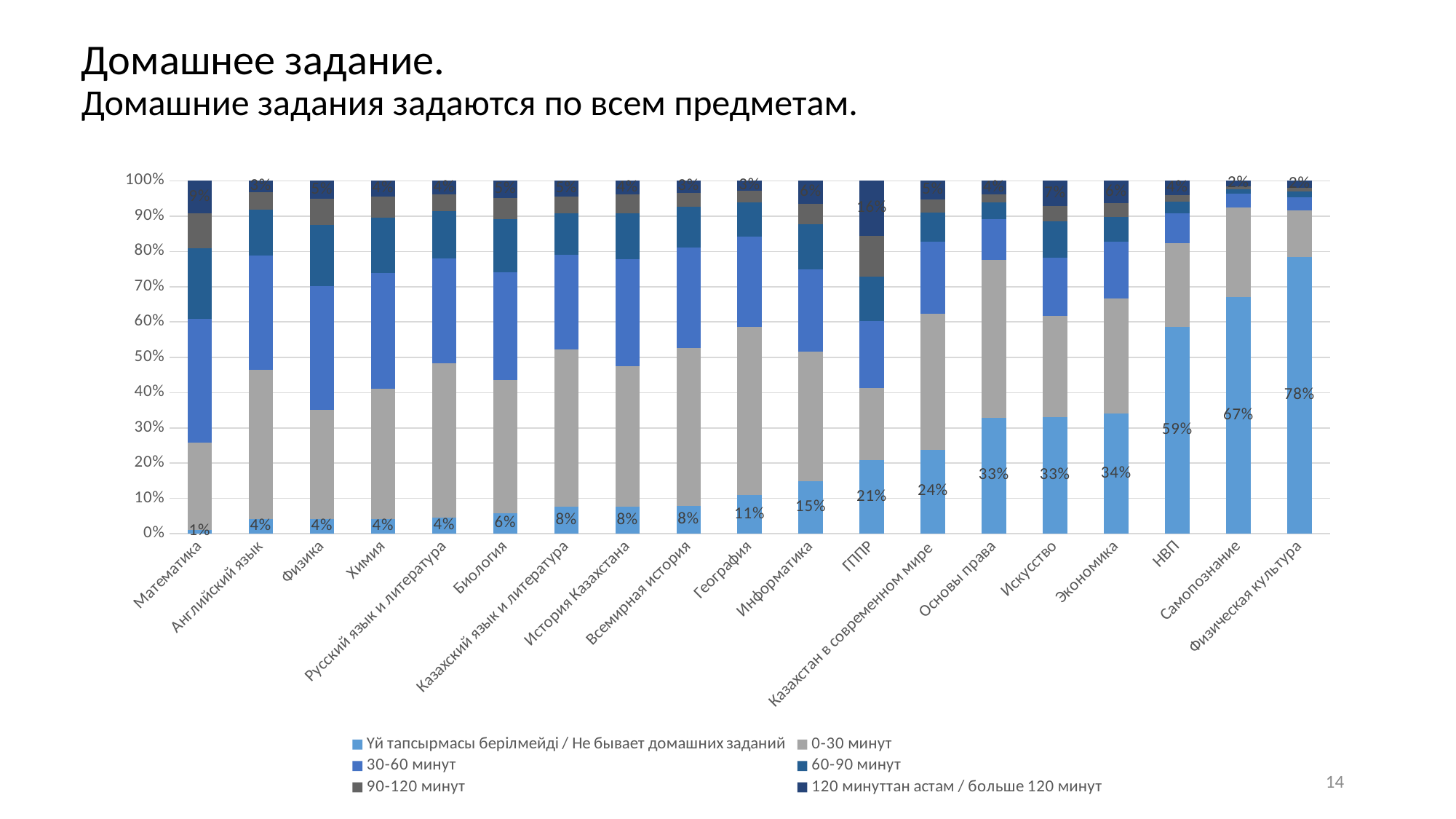

# Домашнее задание. Домашние задания задаются по всем предметам.

### Chart

| Category | Үй тапсырмасы берілмейді / Не бывает домашних заданий | 0-30 минут | 30-60 минут | 60-90 минут | 90-120 минут | 120 минуттан астам / больше 120 минут |
|---|---|---|---|---|---|---|
| Математика | 0.011679032701291564 | 0.24580928826600715 | 0.35133278373179444 | 0.19978015938444627 | 0.09865347622973344 | 0.09274525968672712 |
| Английский язык | 0.04111661166116612 | 0.4235423542354235 | 0.3243949394939494 | 0.12967546754675469 | 0.048542354235423545 | 0.03272827282728273 |
| Физика | 0.04151943462897526 | 0.31036513545347466 | 0.3498233215547703 | 0.17285041224970554 | 0.07449941107184924 | 0.05094228504122497 |
| Химия | 0.0423467137185708 | 0.36950448463461255 | 0.32701073371563005 | 0.15762387884134685 | 0.05940302896632848 | 0.044111160123511246 |
| Русский язык и литература | 0.04482855536818437 | 0.4378864530635188 | 0.29651489600899383 | 0.1356098931984261 | 0.046795952782462055 | 0.03836424957841484 |
| Биология | 0.05725018782870023 | 0.3788129226145755 | 0.30503380916604056 | 0.15131480090157776 | 0.059353869271224644 | 0.048234410217881295 |
| Казахский язык и литература | 0.07592252226777887 | 0.44719355294782975 | 0.2663650501908667 | 0.1184787219001838 | 0.046514915877279794 | 0.045525236816061077 |
| История Казахстана | 0.07692307692307693 | 0.398227287116176 | 0.3018360240582463 | 0.1305792972459639 | 0.05318138651471985 | 0.03925292814181703 |
| Всемирная история | 0.07953063885267275 | 0.44605606258148633 | 0.28634289439374183 | 0.11391786179921773 | 0.040580182529335075 | 0.033572359843546284 |
| География | 0.10891089108910891 | 0.47794779477947796 | 0.25412541254125415 | 0.09720972097209721 | 0.03375337533753375 | 0.028052805280528052 |
| Информатика | 0.14925373134328357 | 0.3665179258347438 | 0.23265117710416988 | 0.12786582551161718 | 0.058778273580550856 | 0.06493306662563471 |
| ГППР | 0.2077711818672423 | 0.20561252023745277 | 0.18996222342147867 | 0.12466270912034538 | 0.11602806260118727 | 0.1559633027522936 |
| Казахстан в современном мире  | 0.23841059602649006 | 0.3841059602649007 | 0.20580743759551706 | 0.0815078960774325 | 0.038206826286296486 | 0.05196128374936322 |
| Основы права | 0.3285787060621498 | 0.44829342842587877 | 0.11512990320937341 | 0.046357615894039736 | 0.022414671421293938 | 0.03922567498726439 |
| Искусство | 0.32956622901778293 | 0.2870201096892139 | 0.1663619744058501 | 0.10204420807711484 | 0.042546119328569054 | 0.07246135948146917 |
| Экономика | 0.34069400630914826 | 0.3264984227129338 | 0.1608832807570978 | 0.0694006309148265 | 0.03943217665615142 | 0.06309148264984227 |
| НВП | 0.585941790225151 | 0.23833058758923667 | 0.08347062053816584 | 0.032948929159802305 | 0.018671059857221308 | 0.040637012630422846 |
| Самопознание | 0.6696798493408663 | 0.25404896421845574 | 0.03992467043314501 | 0.012052730696798493 | 0.008662900188323917 | 0.015630885122410548 |
| Физическая культура | 0.7848290279229506 | 0.13065551739584888 | 0.03822607137524264 | 0.016723906226668656 | 0.008809914887262954 | 0.020755562192026282 |
14